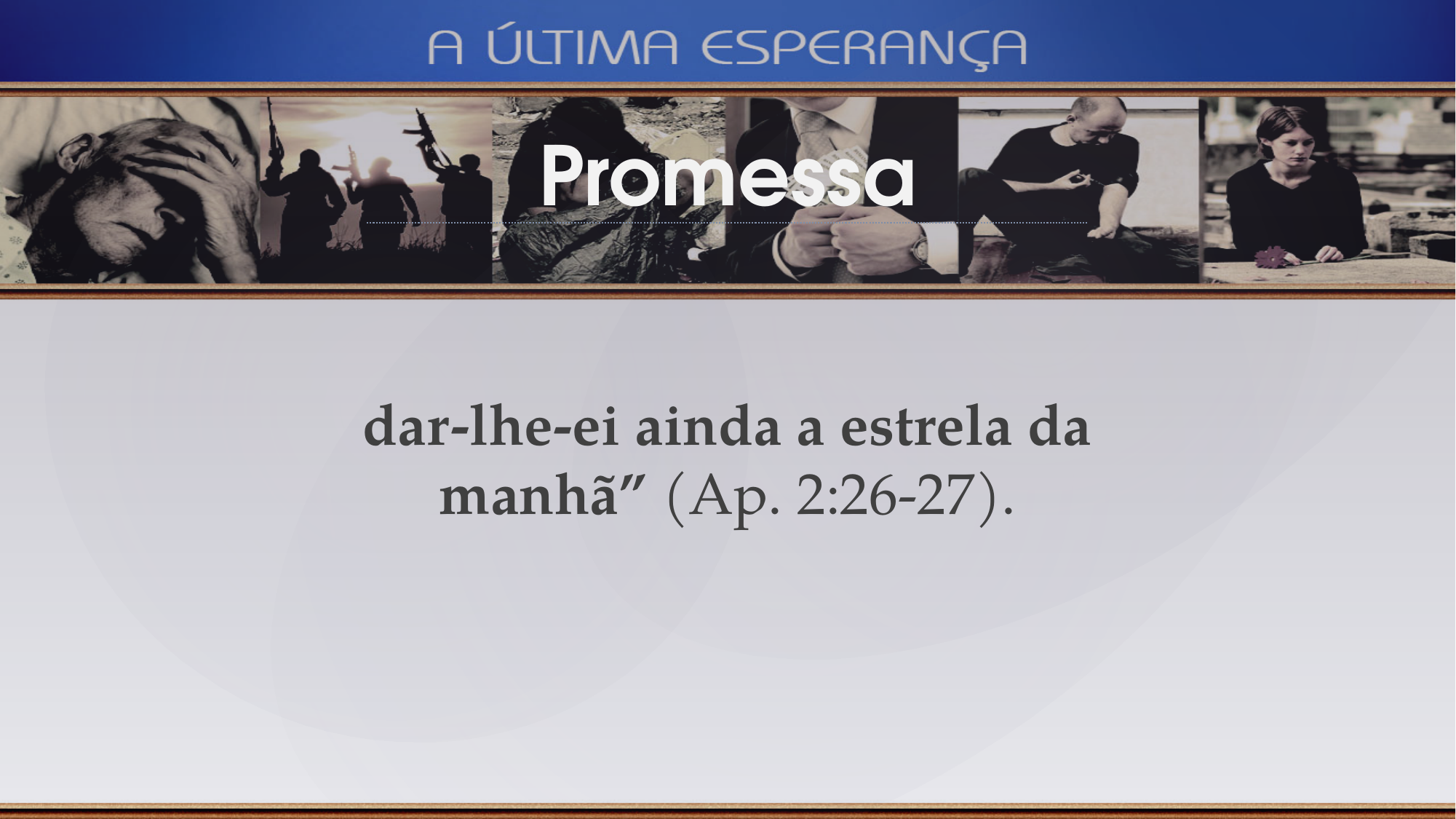

Promessa
dar-lhe-ei ainda a estrela da manhã” (Ap. 2:26-27).